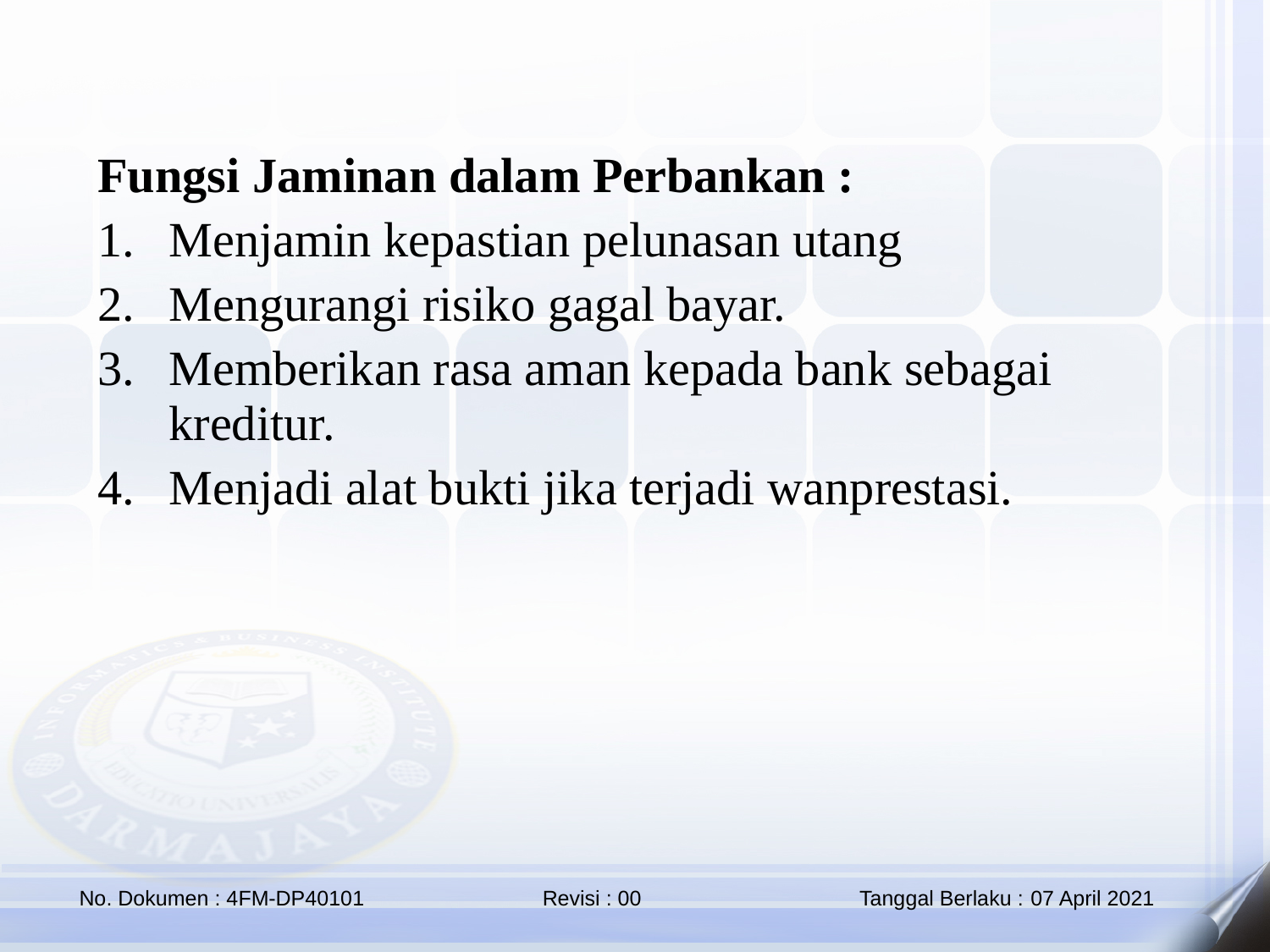

Fungsi Jaminan dalam Perbankan :
Menjamin kepastian pelunasan utang
Mengurangi risiko gagal bayar.
Memberikan rasa aman kepada bank sebagai kreditur.
Menjadi alat bukti jika terjadi wanprestasi.